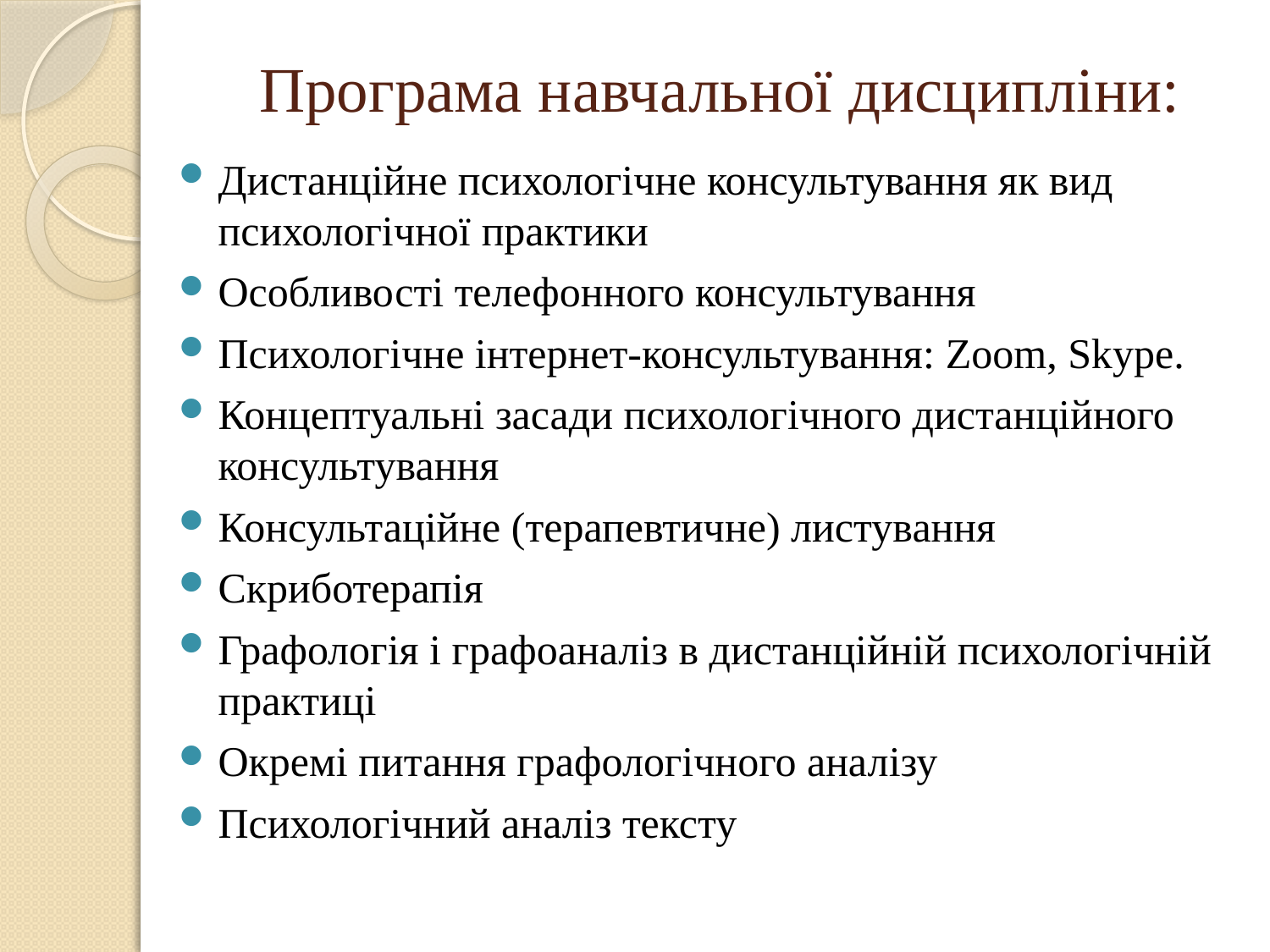

# Програма навчальної дисципліни:
Дистанційне психологічне консультування як вид психологічної практики
Особливості телефонного консультування
Психологічне інтернет-консультування: Zoom, Skype.
Концептуальні засади психологічного дистанційного консультування
Консультаційне (терапевтичне) листування
Скриботерапія
Графологія і графоаналіз в дистанційній психологічній практиці
Окремі питання графологічного аналізу
Психологічний аналіз тексту